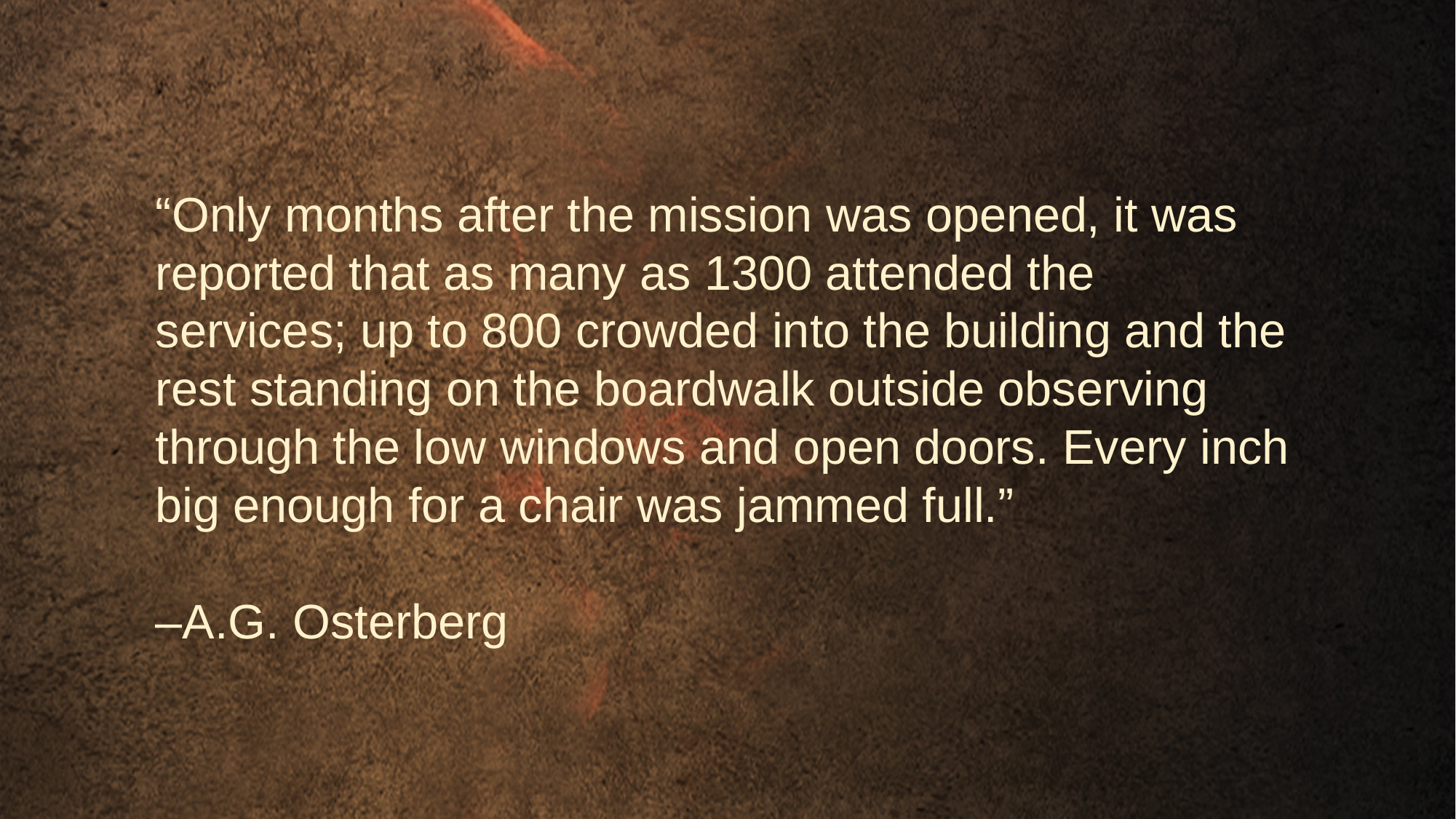

“Only months after the mission was opened, it was reported that as many as 1300 attended the services; up to 800 crowded into the building and the rest standing on the boardwalk outside observing through the low windows and open doors. Every inch big enough for a chair was jammed full.”

–A.G. Osterberg